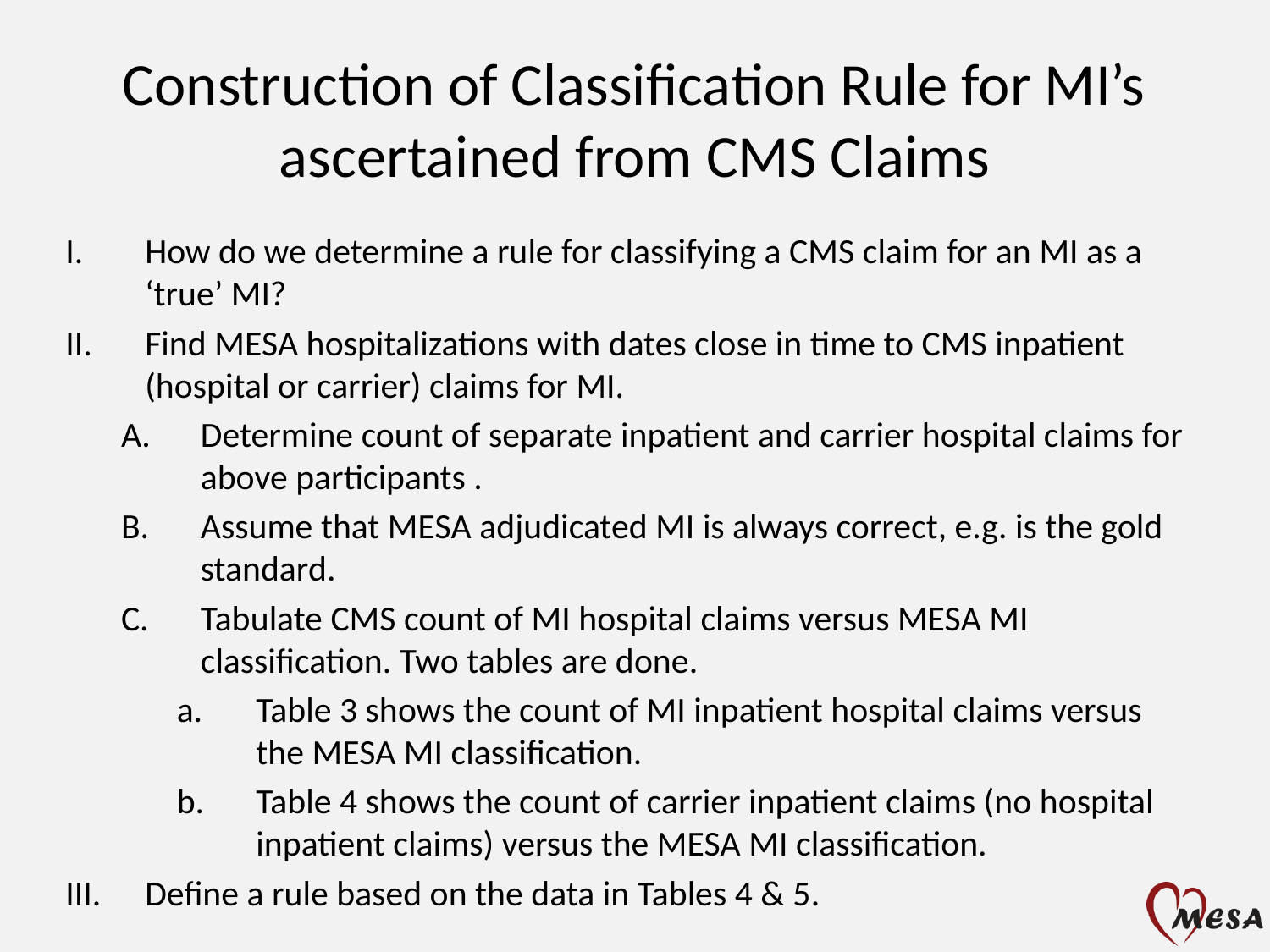

# Construction of Classification Rule for MI’s ascertained from CMS Claims
How do we determine a rule for classifying a CMS claim for an MI as a ‘true’ MI?
Find MESA hospitalizations with dates close in time to CMS inpatient (hospital or carrier) claims for MI.
Determine count of separate inpatient and carrier hospital claims for above participants .
Assume that MESA adjudicated MI is always correct, e.g. is the gold standard.
Tabulate CMS count of MI hospital claims versus MESA MI classification. Two tables are done.
Table 3 shows the count of MI inpatient hospital claims versus the MESA MI classification.
Table 4 shows the count of carrier inpatient claims (no hospital inpatient claims) versus the MESA MI classification.
Define a rule based on the data in Tables 4 & 5.